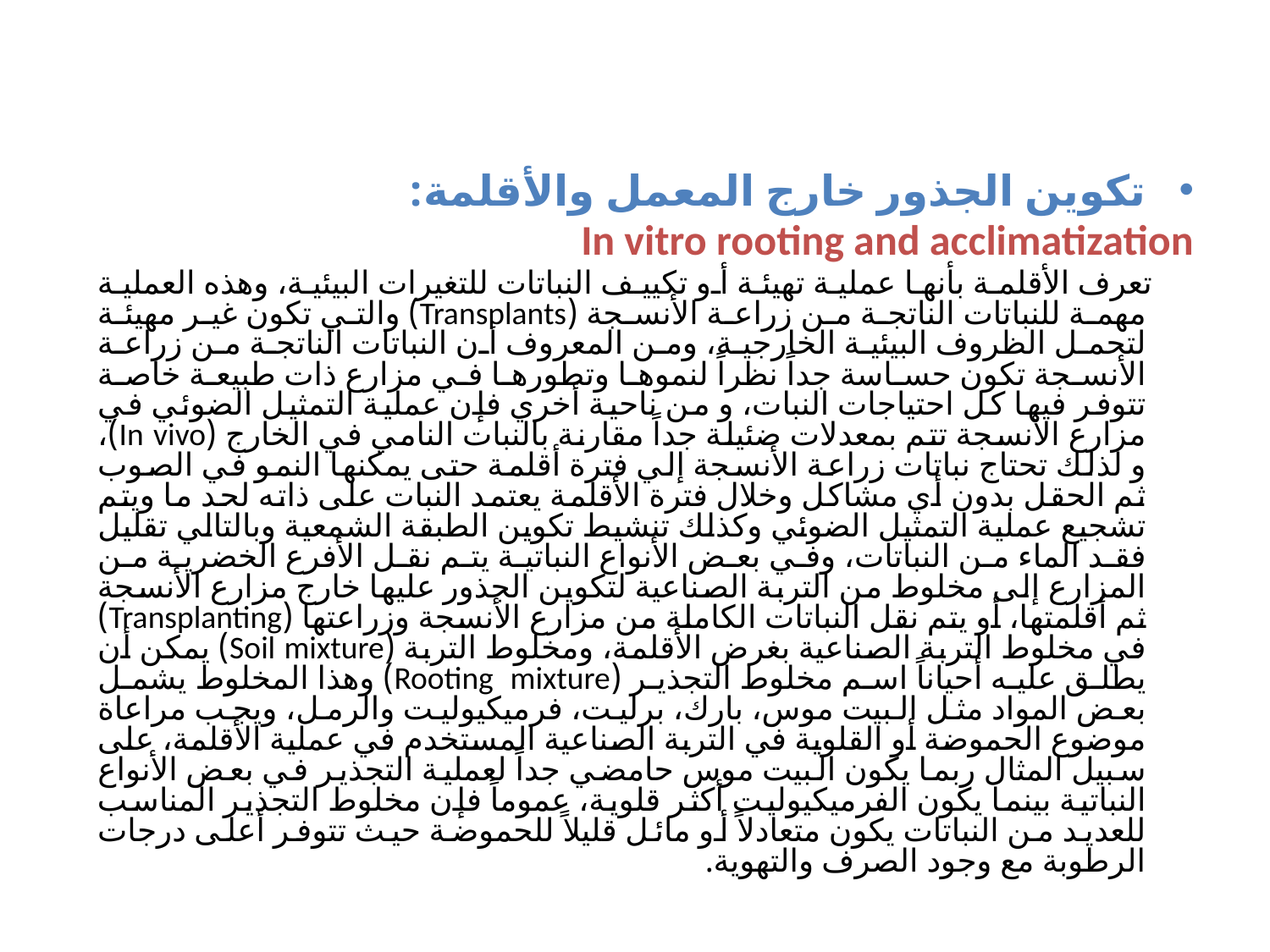

تكوين الجذور خارج المعمل والأقلمة:
In vitro rooting and acclimatization
     تعرف الأقلمة بأنها عملية تهيئة أو تكييف النباتات للتغيرات البيئية، وهذه العملية مهمة للنباتات الناتجة من زراعة الأنسجة (Transplants) والتي تكون غير مهيئة لتحمل الظروف البيئية الخارجية، ومن المعروف أن النباتات الناتجة من زراعة الأنسجة تكون حساسة جداً نظراً لنموها وتطورها في مزارع ذات طبيعة خاصة تتوفر فيها كل احتياجات النبات، و من ناحية أخري فإن عملية التمثيل الضوئي في مزارع الأنسجة تتم بمعدلات ضئيلة جداً مقارنة بالنبات النامي في الخارج (In vivo)، و لذلك تحتاج نباتات زراعة الأنسجة إلي فترة أقلمة حتى يمكنها النمو في الصوب ثم الحقل بدون أي مشاكل وخلال فترة الأقلمة يعتمد النبات على ذاته لحد ما ويتم تشجيع عملية التمثيل الضوئي وكذلك تنشيط تكوين الطبقة الشمعية وبالتالي تقليل فقد الماء من النباتات، وفي بعض الأنواع النباتية يتم نقل الأفرع الخضرية من المزارع إلى مخلوط من التربة الصناعية لتكوين الجذور عليها خارج مزارع الأنسجة ثم أقلمتها، أو يتم نقل النباتات الكاملة من مزارع الأنسجة وزراعتها (Transplanting) في مخلوط التربة الصناعية بغرض الأقلمة، ومخلوط التربة (Soil mixture) يمكن أن يطلق عليه أحياناً اسم مخلوط التجذير (Rooting mixture) وهذا المخلوط يشمل بعض المواد مثل البيت موس، بارك، برليت، فرميكيوليت والرمل، ويجب مراعاة موضوع الحموضة أو القلوية في التربة الصناعية المستخدم في عملية الأقلمة، على سبيل المثال ربما يكون البيت موس حامضي جداً لعملية التجذير في بعض الأنواع النباتية بينما يكون الفرميكيوليت أكثر قلوية، عموماً فإن مخلوط التجذير المناسب للعديد من النباتات يكون متعادلاً أو مائل قليلاً للحموضة حيث تتوفر أعلى درجات الرطوبة مع وجود الصرف والتهوية.